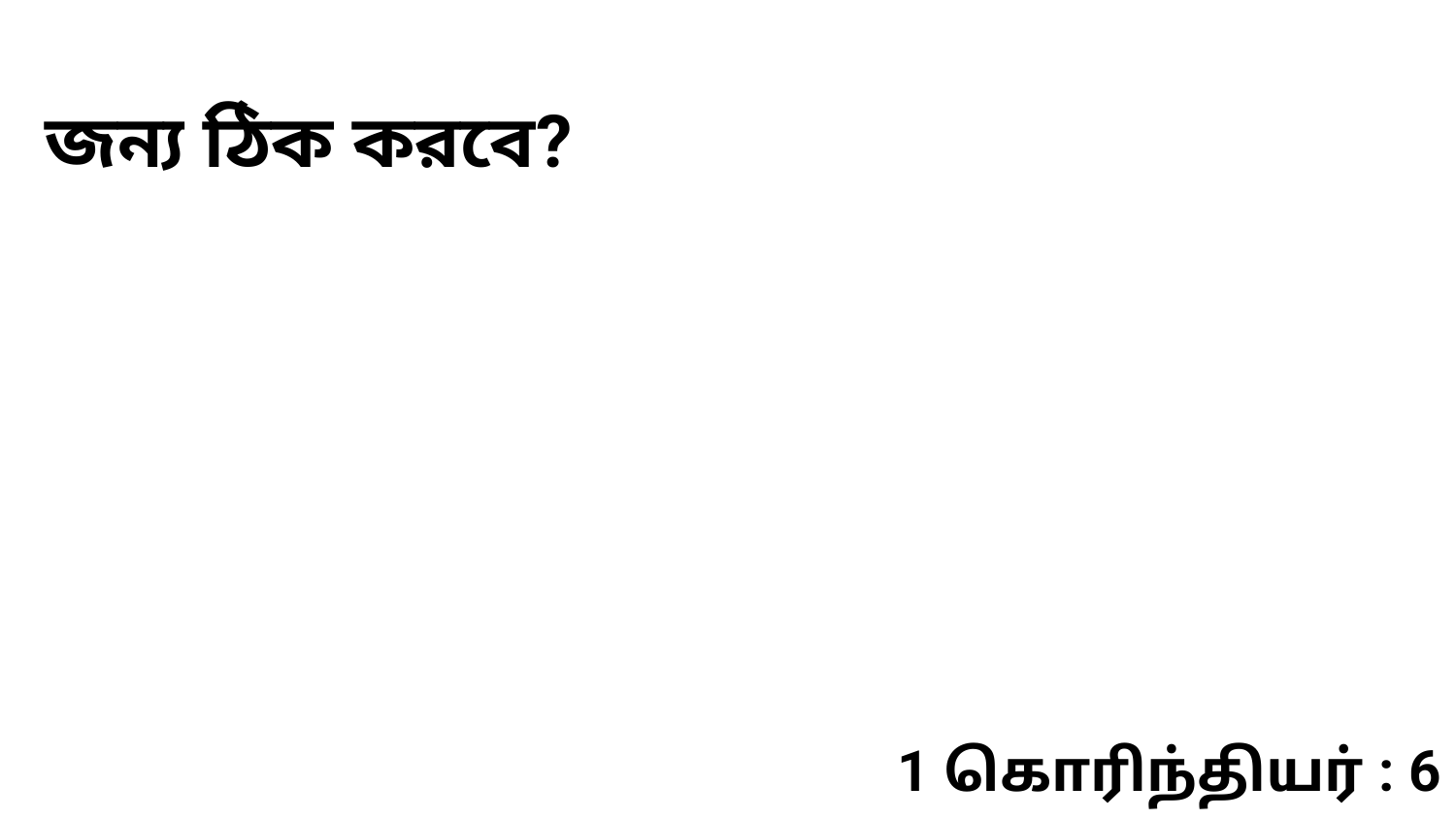

জন্য ঠিক করবে?
1 கொரிந்தியர் : 6